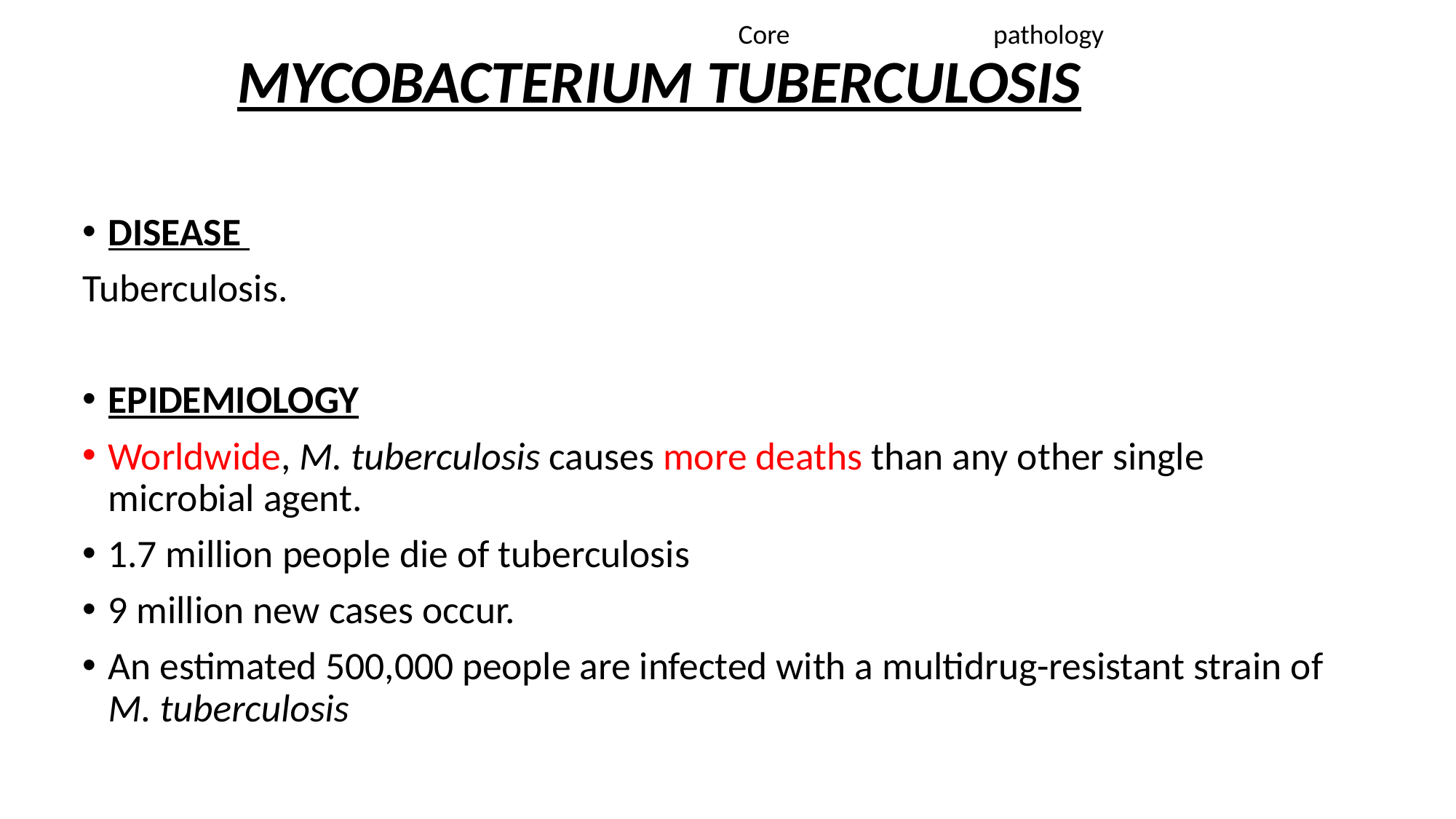

Core                                 pathology
MYCOBACTERIUM TUBERCULOSIS

DISEASE
Tuberculosis.

EPIDEMIOLOGY
Worldwide, M. tuberculosis causes more deaths than any other single microbial agent.
1.7 million people die of tuberculosis
9 million new cases occur.
An estimated 500,000 people are infected with a multidrug-resistant strain of M. tuberculosis